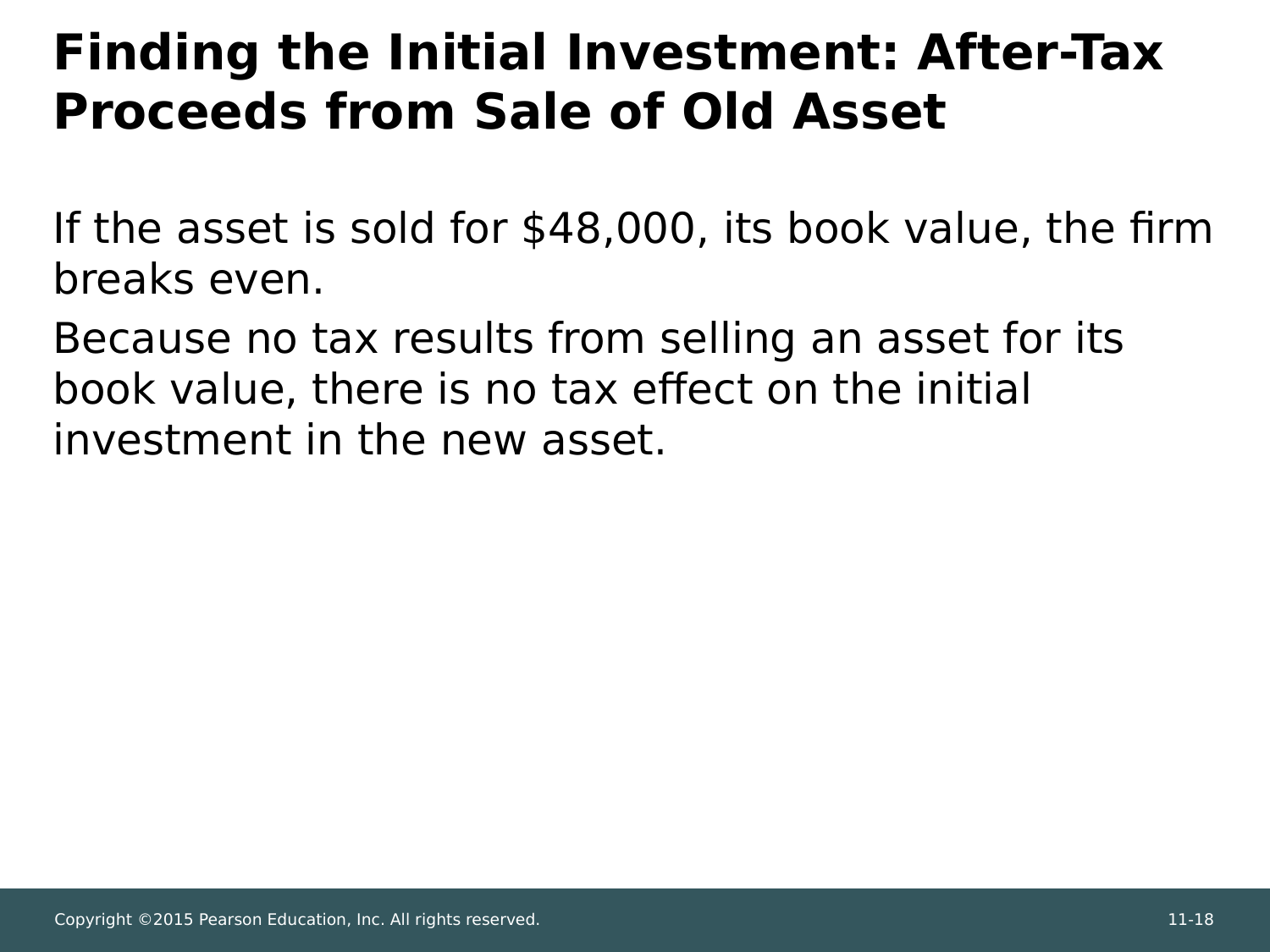

If the asset is sold for $48,000, its book value, the firm breaks even.
Because no tax results from selling an asset for its book value, there is no tax effect on the initial investment in the new asset.

# Finding the Initial Investment: After-Tax Proceeds from Sale of Old Asset